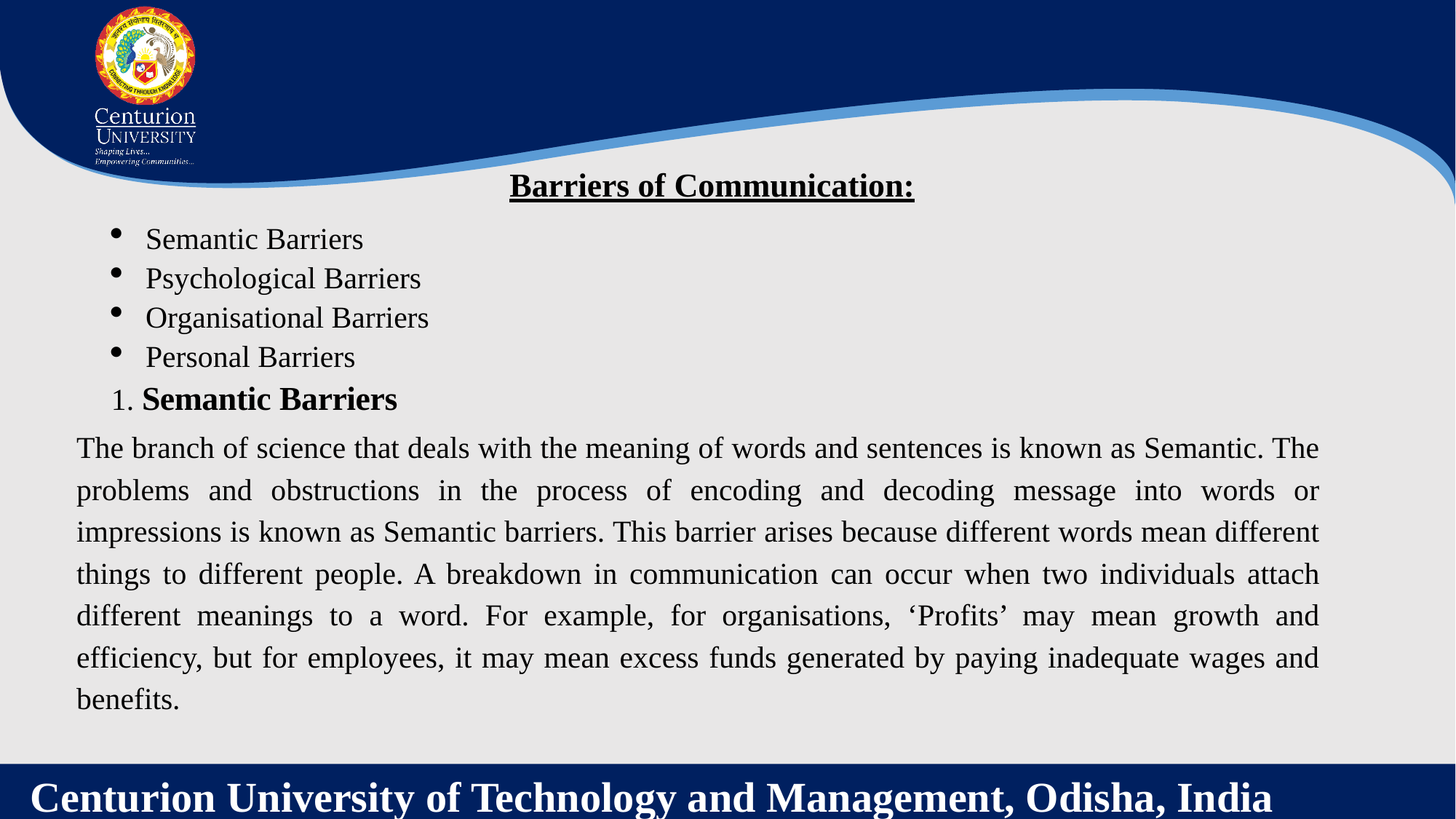

Barriers of Communication:
Semantic Barriers
Psychological Barriers
Organisational Barriers
Personal Barriers
1. Semantic Barriers
The branch of science that deals with the meaning of words and sentences is known as Semantic. The problems and obstructions in the process of encoding and decoding message into words or impressions is known as Semantic barriers. This barrier arises because different words mean different things to different people. A breakdown in communication can occur when two individuals attach different meanings to a word. For example, for organisations, ‘Profits’ may mean growth and efficiency, but for employees, it may mean excess funds generated by paying inadequate wages and benefits.